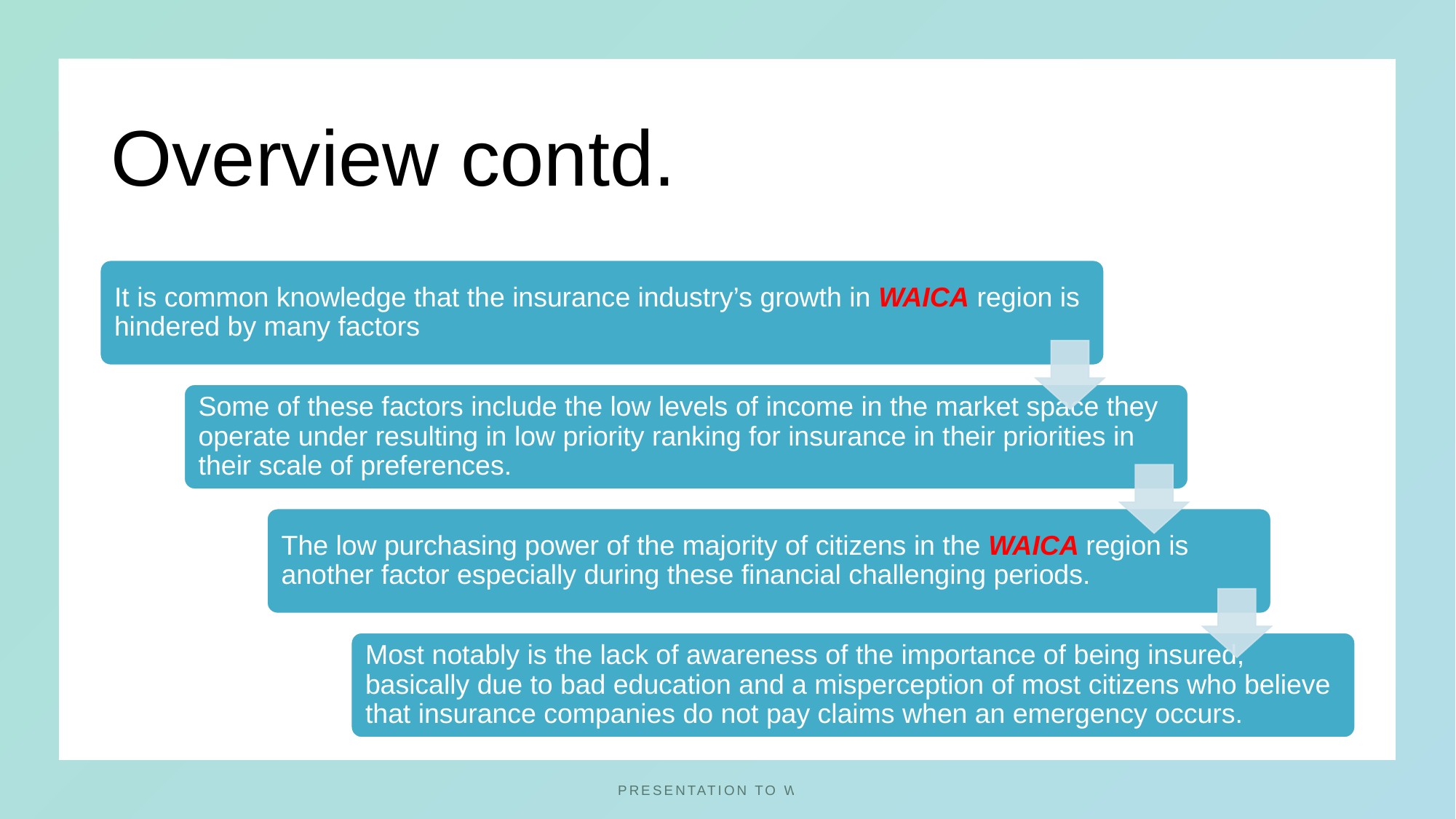

# Overview contd.
It is common knowledge that the insurance industry’s growth in WAICA region is hindered by many factors
Some of these factors include the low levels of income in the market space they operate under resulting in low priority ranking for insurance in their priorities in their scale of preferences.
The low purchasing power of the majority of citizens in the WAICA region is another factor especially during these financial challenging periods.
Most notably is the lack of awareness of the importance of being insured, basically due to bad education and a misperception of most citizens who believe that insurance companies do not pay claims when an emergency occurs.

Presentation to waica